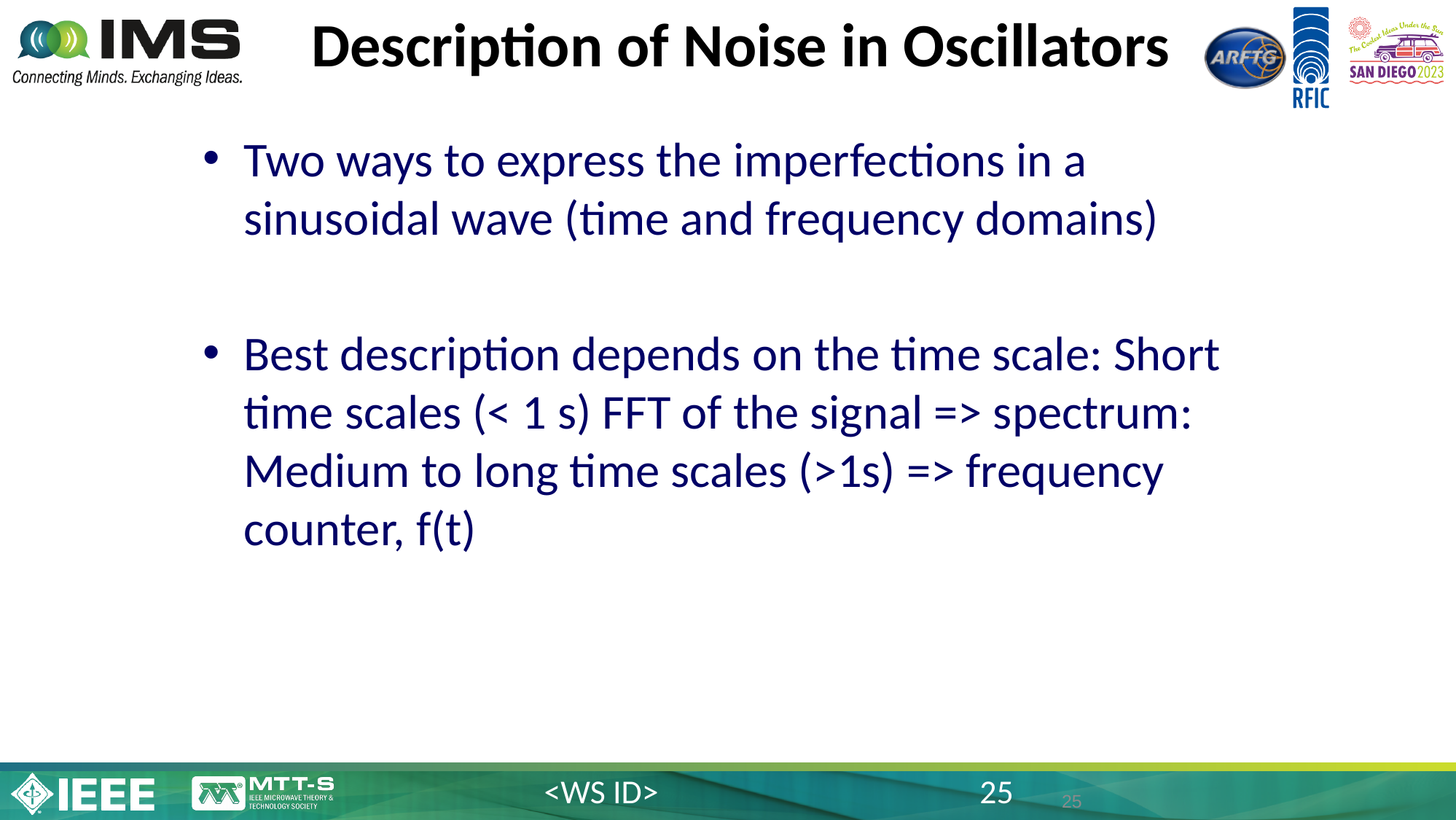

# Description of Noise in Oscillators
Two ways to express the imperfections in a sinusoidal wave (time and frequency domains)

Best description depends on the time scale: Short time scales (< 1 s) FFT of the signal => spectrum:  Medium to long time scales (>1s) => frequency counter, f(t)

25